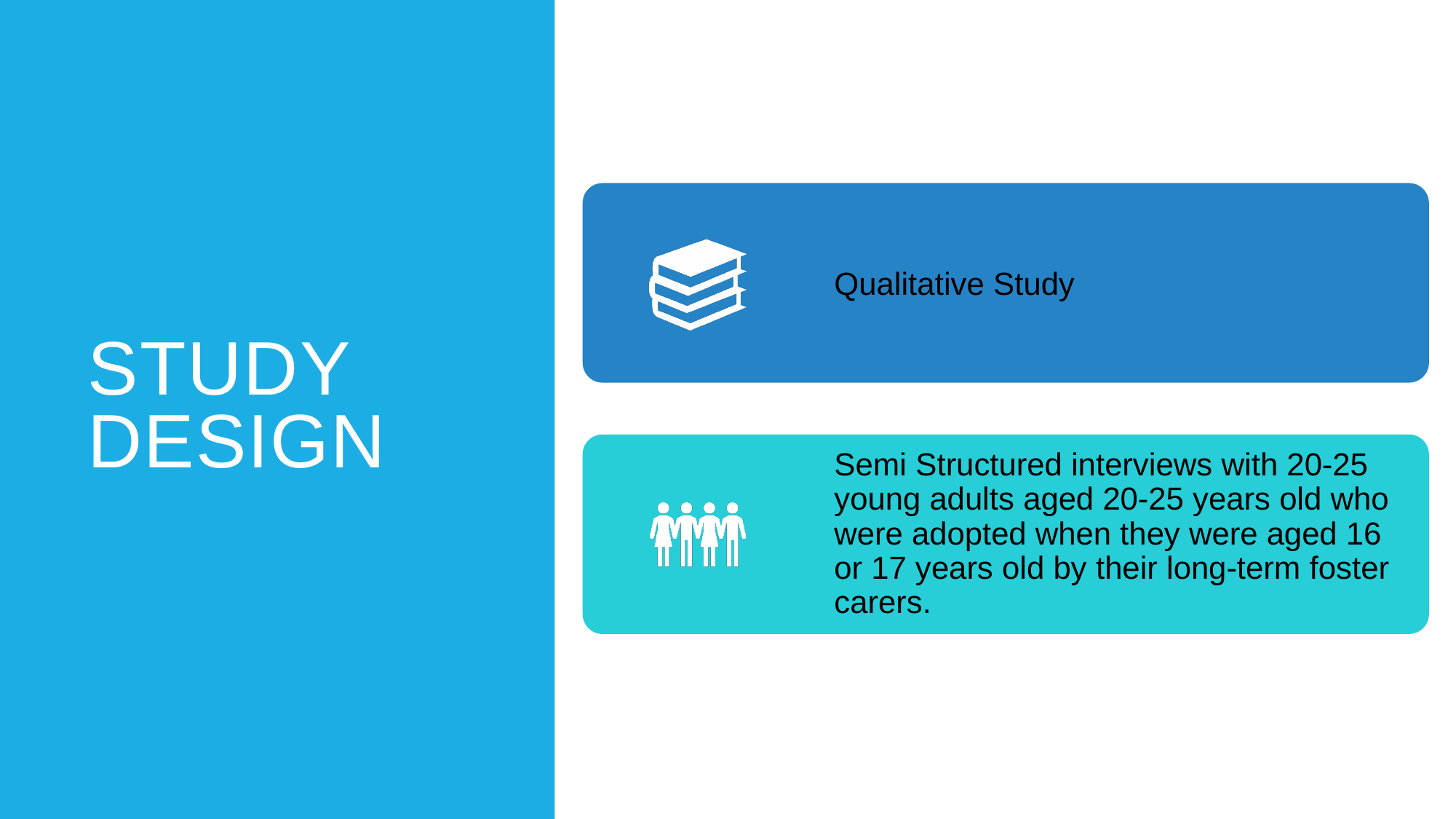

# STUDY DESIGN
Qualitative Study
Semi Structured interviews with 20-25 young adults aged 20-25 years old who were adopted when they were aged 16 or 17 years old by their long-term foster carers.